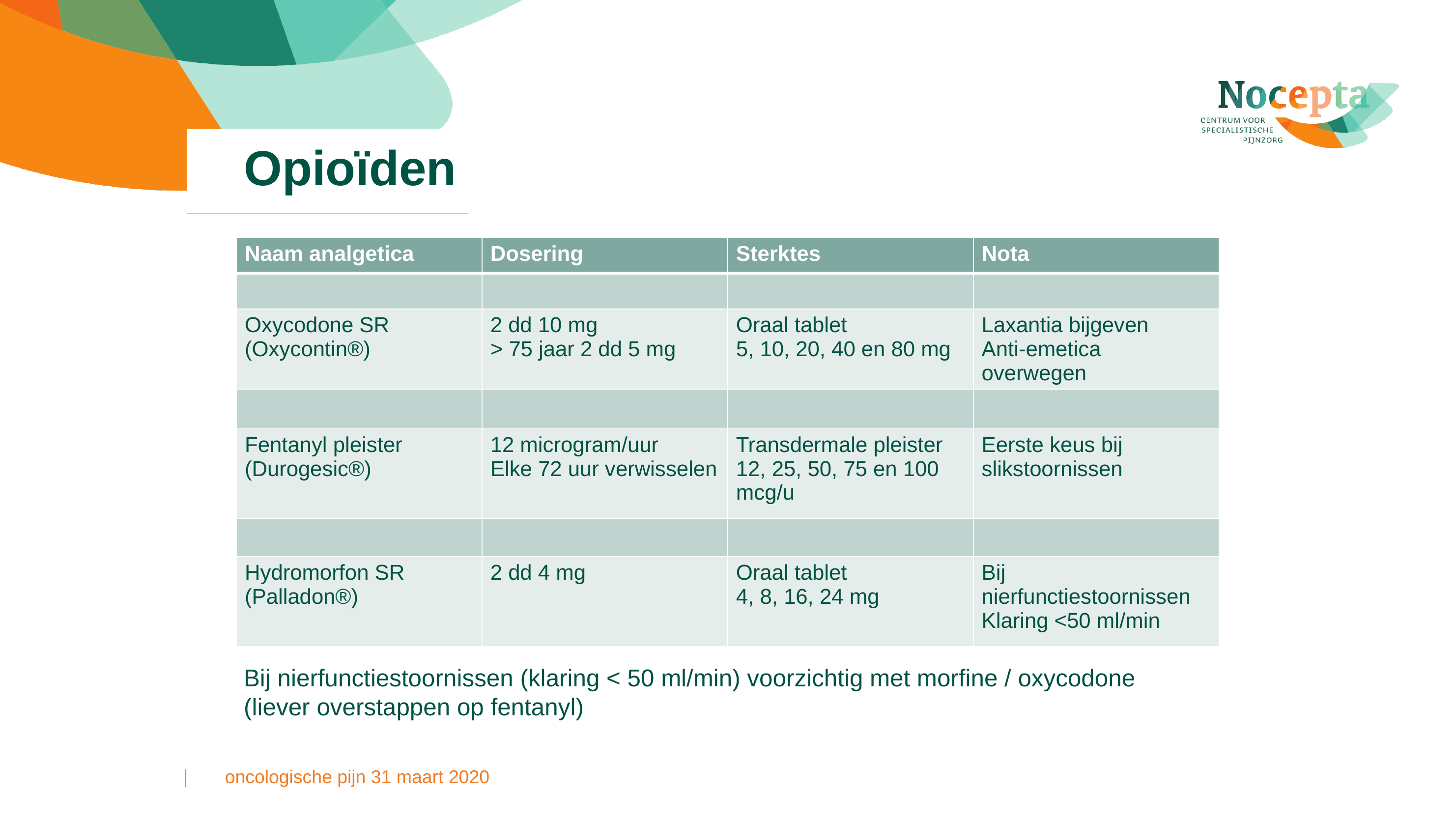

# Opioïden
| Naam analgetica | Dosering | Sterktes | Nota |
| --- | --- | --- | --- |
|  |  |  |  |
| Oxycodone SR (Oxycontin®) | 2 dd 10 mg > 75 jaar 2 dd 5 mg | Oraal tablet 5, 10, 20, 40 en 80 mg | Laxantia bijgeven Anti-emetica overwegen |
|  |  |  |  |
| Fentanyl pleister (Durogesic®) | 12 microgram/uur Elke 72 uur verwisselen | Transdermale pleister 12, 25, 50, 75 en 100 mcg/u | Eerste keus bij slikstoornissen |
|  |  |  |  |
| Hydromorfon SR (Palladon®) | 2 dd 4 mg | Oraal tablet 4, 8, 16, 24 mg | Bij nierfunctiestoornissen Klaring <50 ml/min |
Bij nierfunctiestoornissen (klaring < 50 ml/min) voorzichtig met morfine / oxycodone
(liever overstappen op fentanyl)
oncologische pijn 31 maart 2020